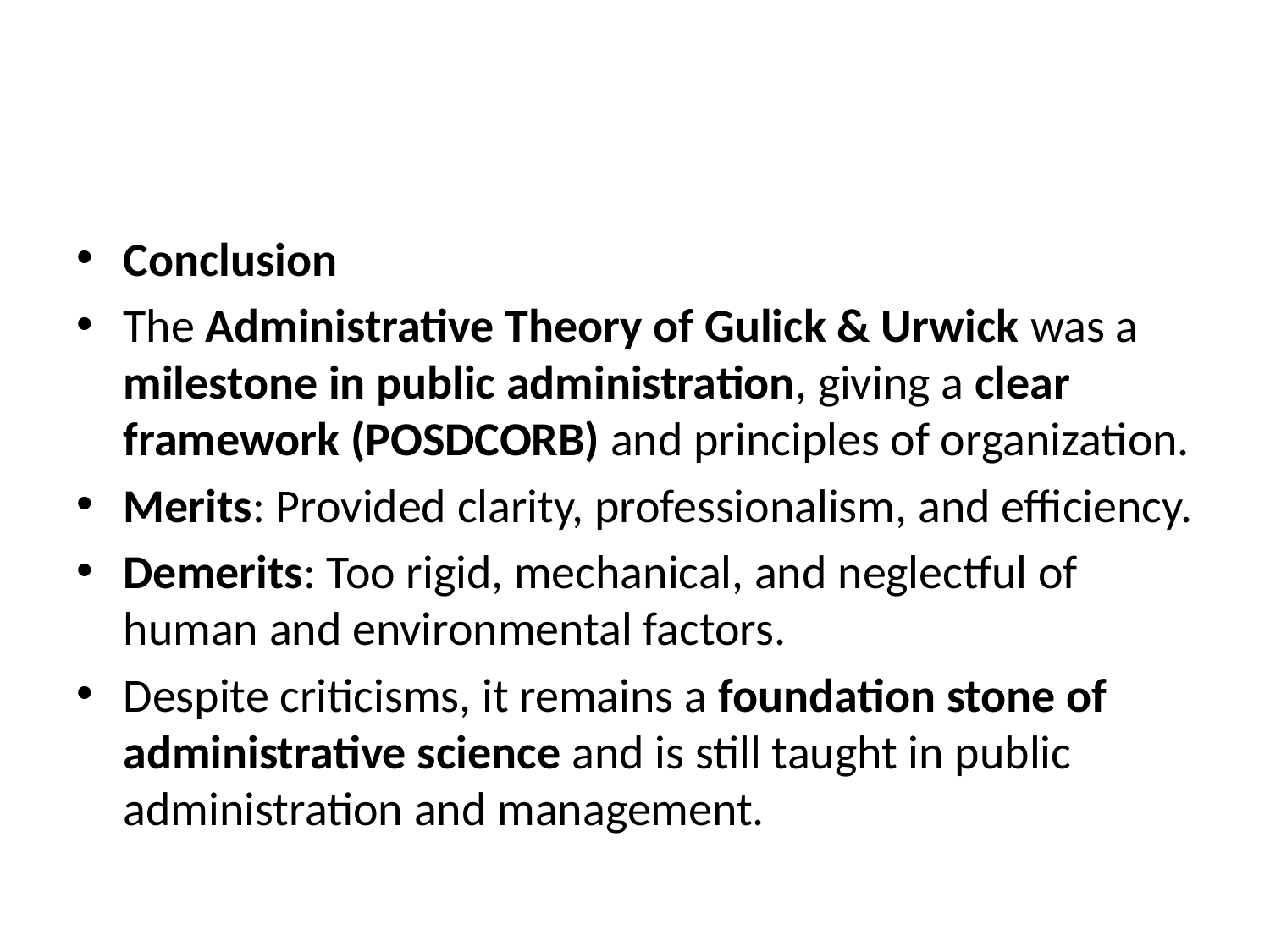

#
Conclusion
The Administrative Theory of Gulick & Urwick was a milestone in public administration, giving a clear framework (POSDCORB) and principles of organization.
Merits: Provided clarity, professionalism, and efficiency.
Demerits: Too rigid, mechanical, and neglectful of human and environmental factors.
Despite criticisms, it remains a foundation stone of administrative science and is still taught in public administration and management.